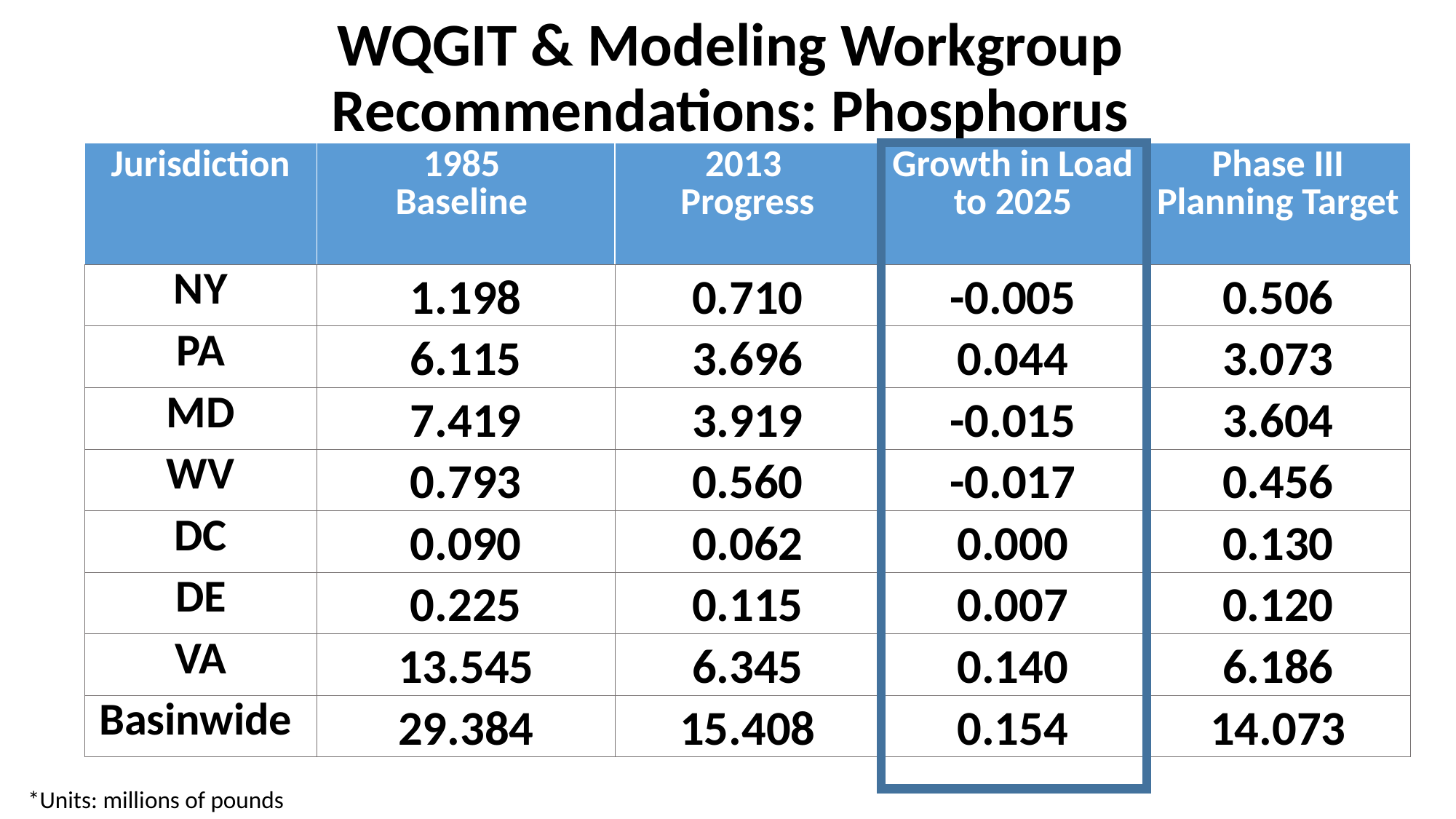

WQGIT & Modeling Workgroup Recommendations: Phosphorus

| Jurisdiction | 1985 Baseline | 2013 Progress | Growth in Load to 2025 | Phase III Planning Target |
| --- | --- | --- | --- | --- |
| NY | 1.198 | 0.710 | -0.005 | 0.506 |
| PA | 6.115 | 3.696 | 0.044 | 3.073 |
| MD | 7.419 | 3.919 | -0.015 | 3.604 |
| WV | 0.793 | 0.560 | -0.017 | 0.456 |
| DC | 0.090 | 0.062 | 0.000 | 0.130 |
| DE | 0.225 | 0.115 | 0.007 | 0.120 |
| VA | 13.545 | 6.345 | 0.140 | 6.186 |
| Basinwide | 29.384 | 15.408 | 0.154 | 14.073 |
*Units: millions of pounds